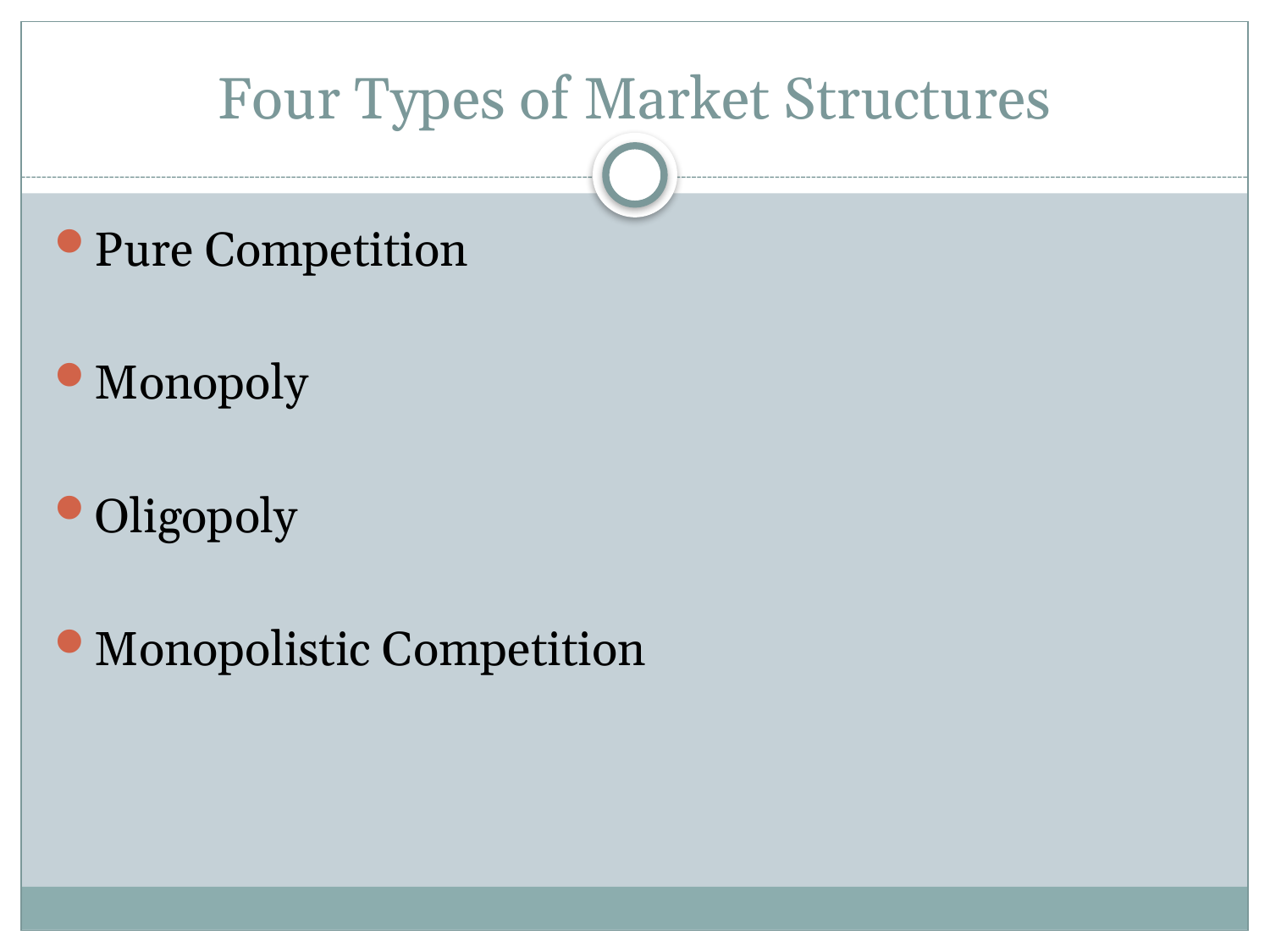

# Four Types of Market Structures
Pure Competition

Monopoly

Oligopoly

Monopolistic Competition